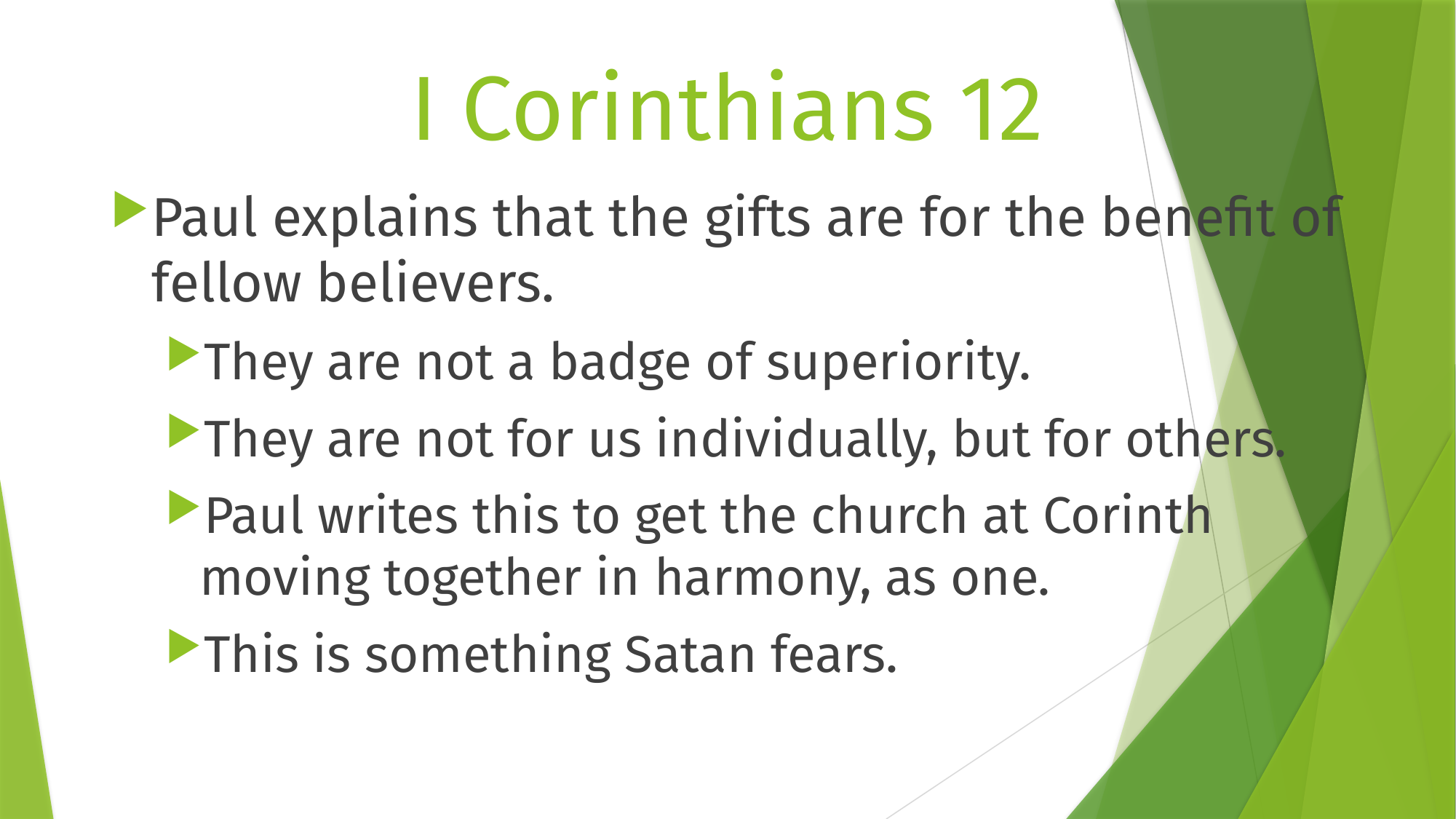

# I Corinthians 12
Paul explains that the gifts are for the benefit of fellow believers.
They are not a badge of superiority.
They are not for us individually, but for others.
Paul writes this to get the church at Corinth moving together in harmony, as one.
This is something Satan fears.